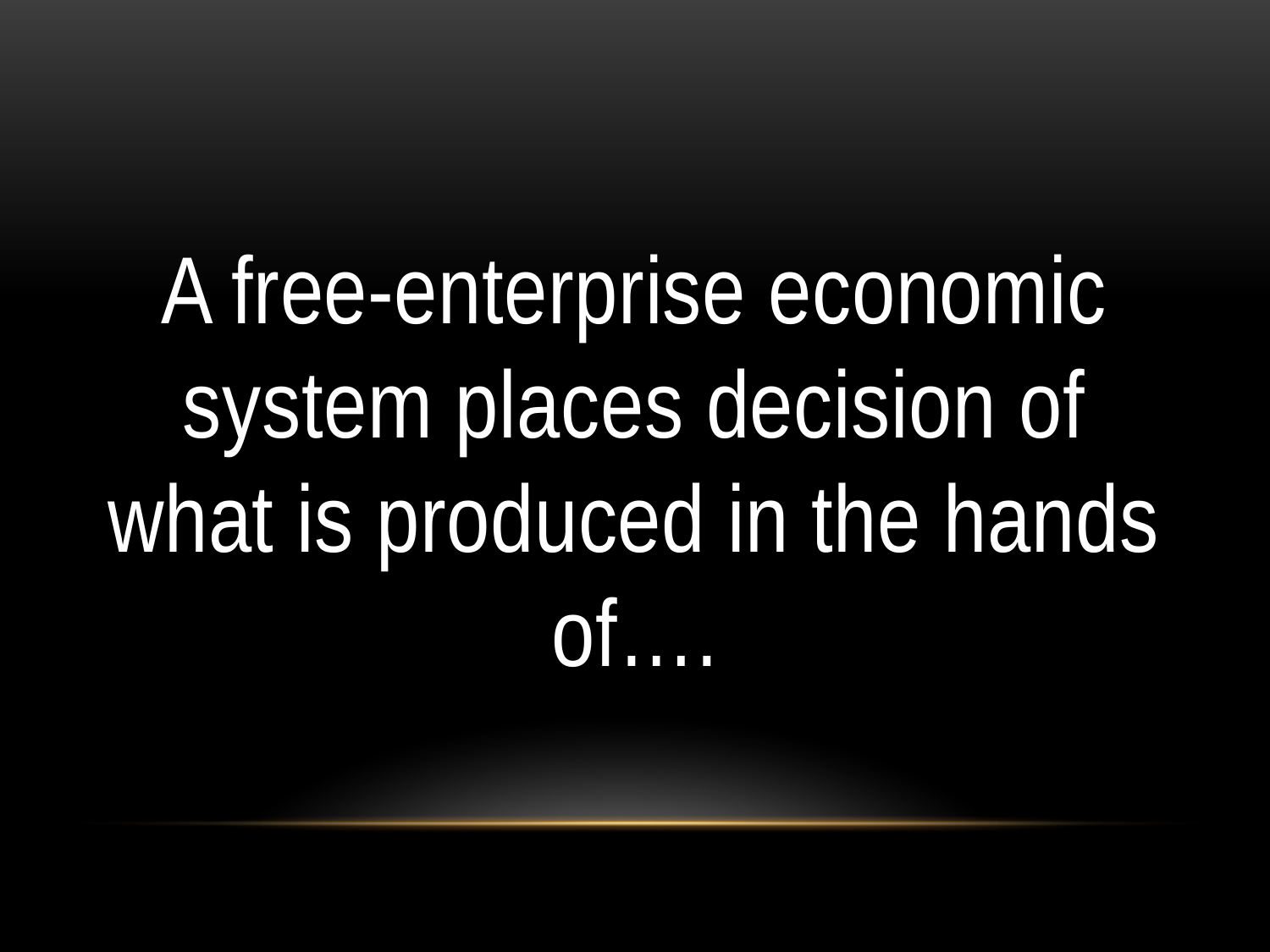

#
A free-enterprise economic system places decision of what is produced in the hands of….